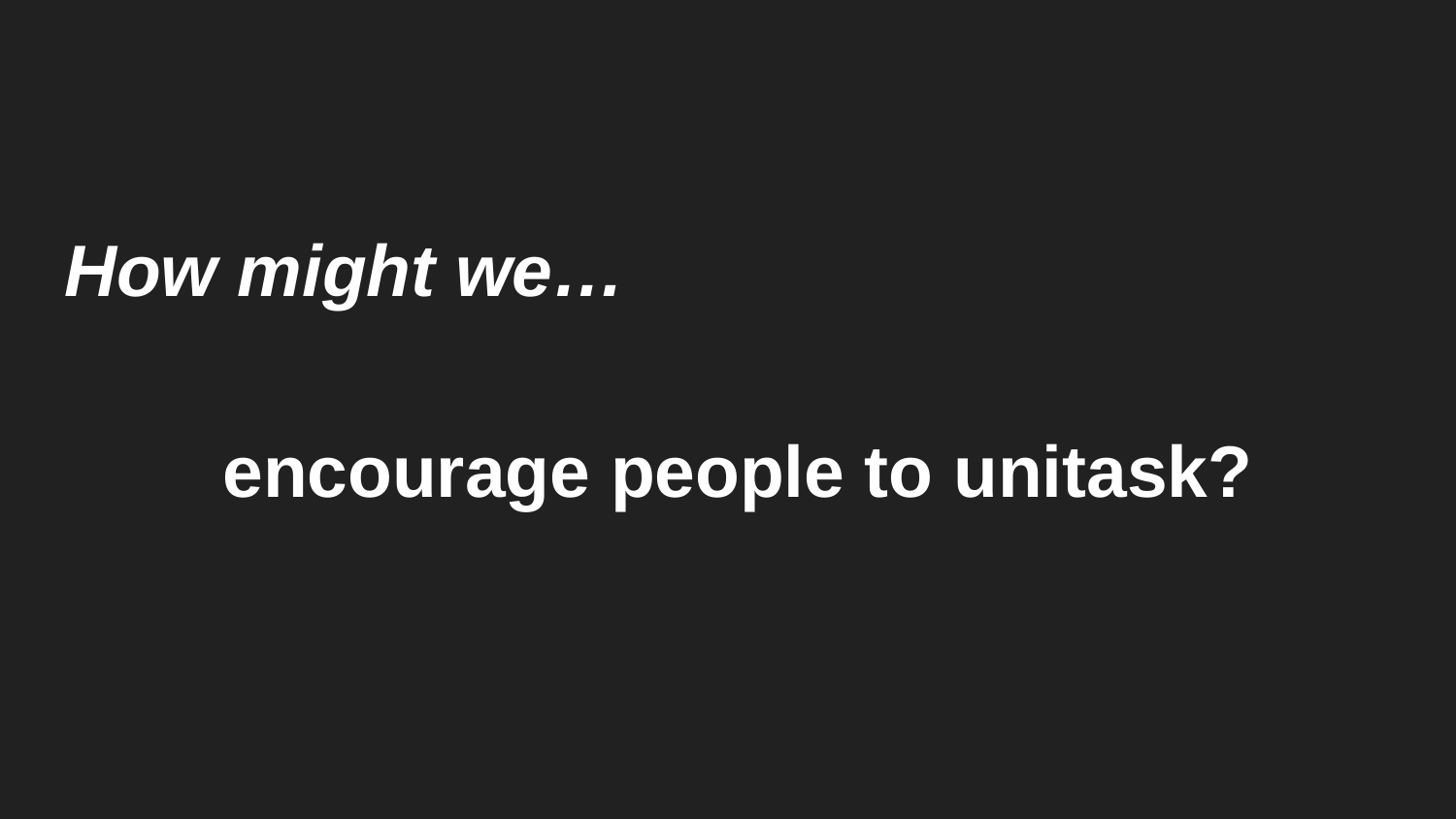

How might we…

 encourage people to unitask?